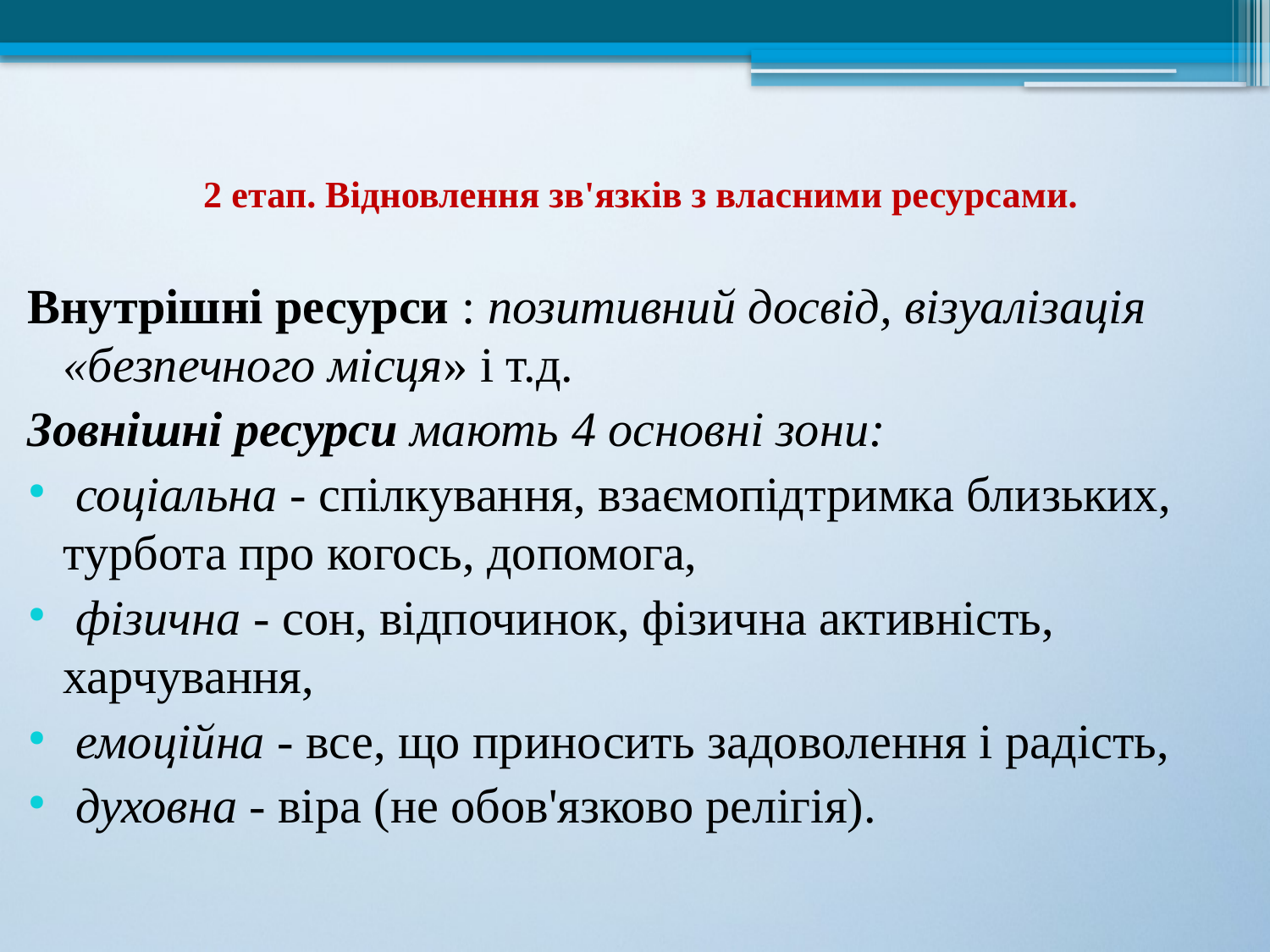

# 2 етап. Відновлення зв'язків з власними ресурсами.
Внутрішні ресурси : позитивний досвід, візуалізація «безпечного місця» і т.д.
Зовнішні ресурси мають 4 основні зони:
 соціальна - спілкування, взаємопідтримка близьких, турбота про когось, допомога,
 фізична - сон, відпочинок, фізична активність, харчування,
 емоційна - все, що приносить задоволення і радість,
 духовна - віра (не обов'язково релігія).